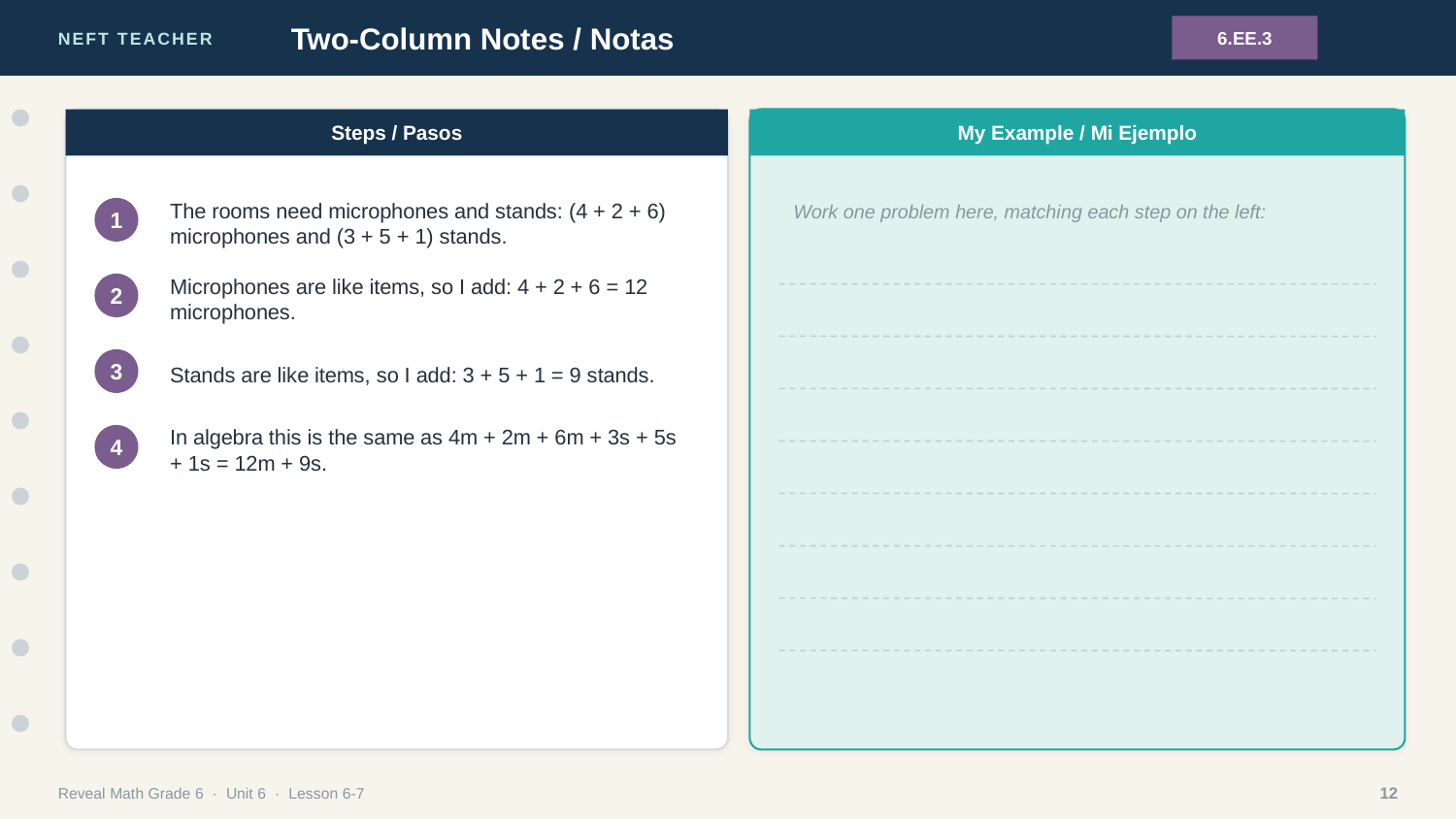

NEFT TEACHER
Two-Column Notes / Notas
6.EE.3

Steps / Pasos

My Example / Mi Ejemplo
Work one problem here, matching each step on the left:

The rooms need microphones and stands: (4 + 2 + 6) microphones and (3 + 5 + 1) stands.

1

Microphones are like items, so I add: 4 + 2 + 6 = 12 microphones.

2

Stands are like items, so I add: 3 + 5 + 1 = 9 stands.

3

In algebra this is the same as 4m + 2m + 6m + 3s + 5s + 1s = 12m + 9s.

4

Reveal Math Grade 6  ·  Unit 6  ·  Lesson 6-7
12